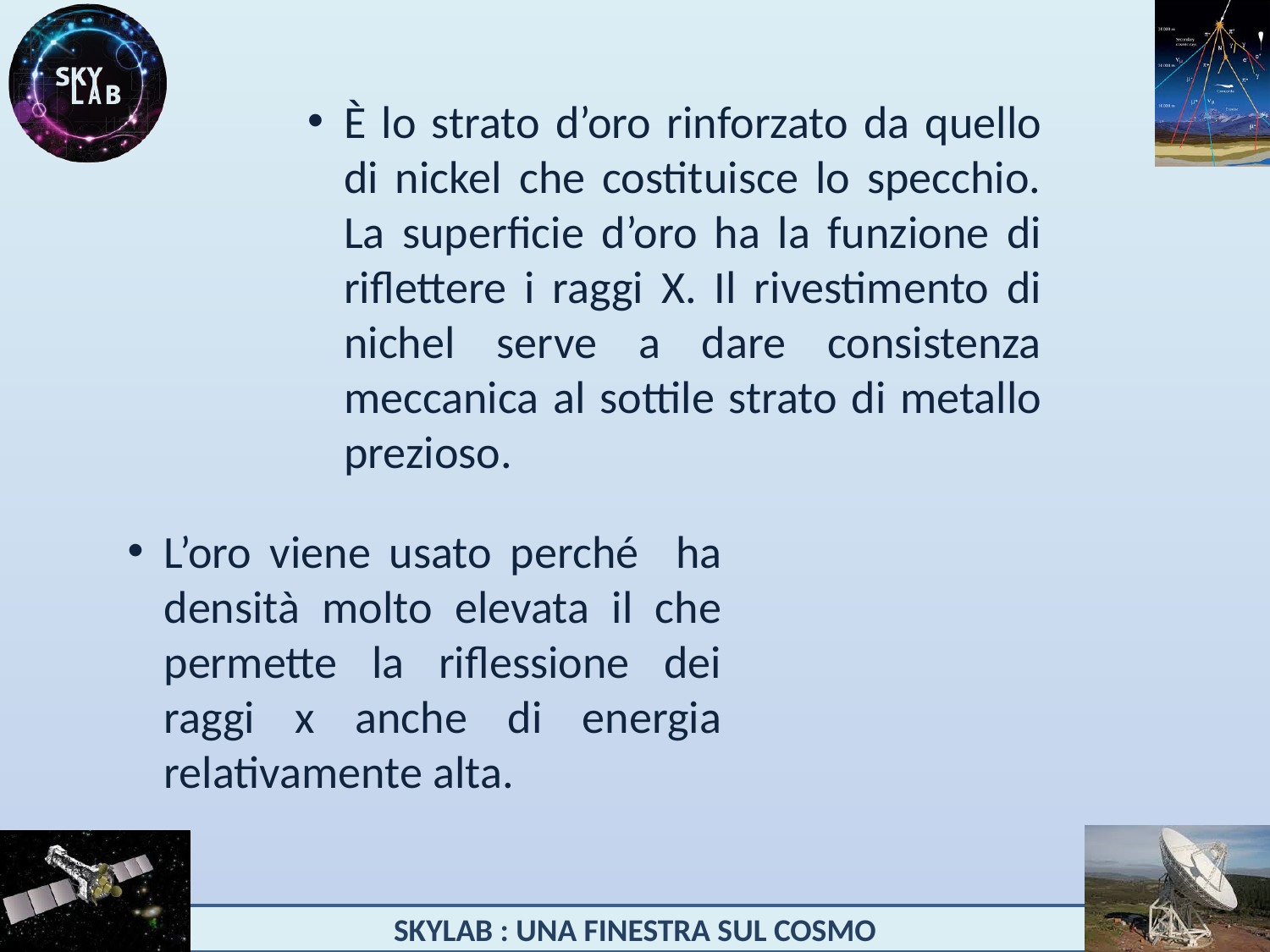

È lo strato d’oro rinforzato da quello di nickel che costituisce lo specchio. La superficie d’oro ha la funzione di riflettere i raggi X. Il rivestimento di nichel serve a dare consistenza meccanica al sottile strato di metallo prezioso.
L’oro viene usato perché  ha densità molto elevata il che permette la riflessione dei raggi x anche di energia relativamente alta.